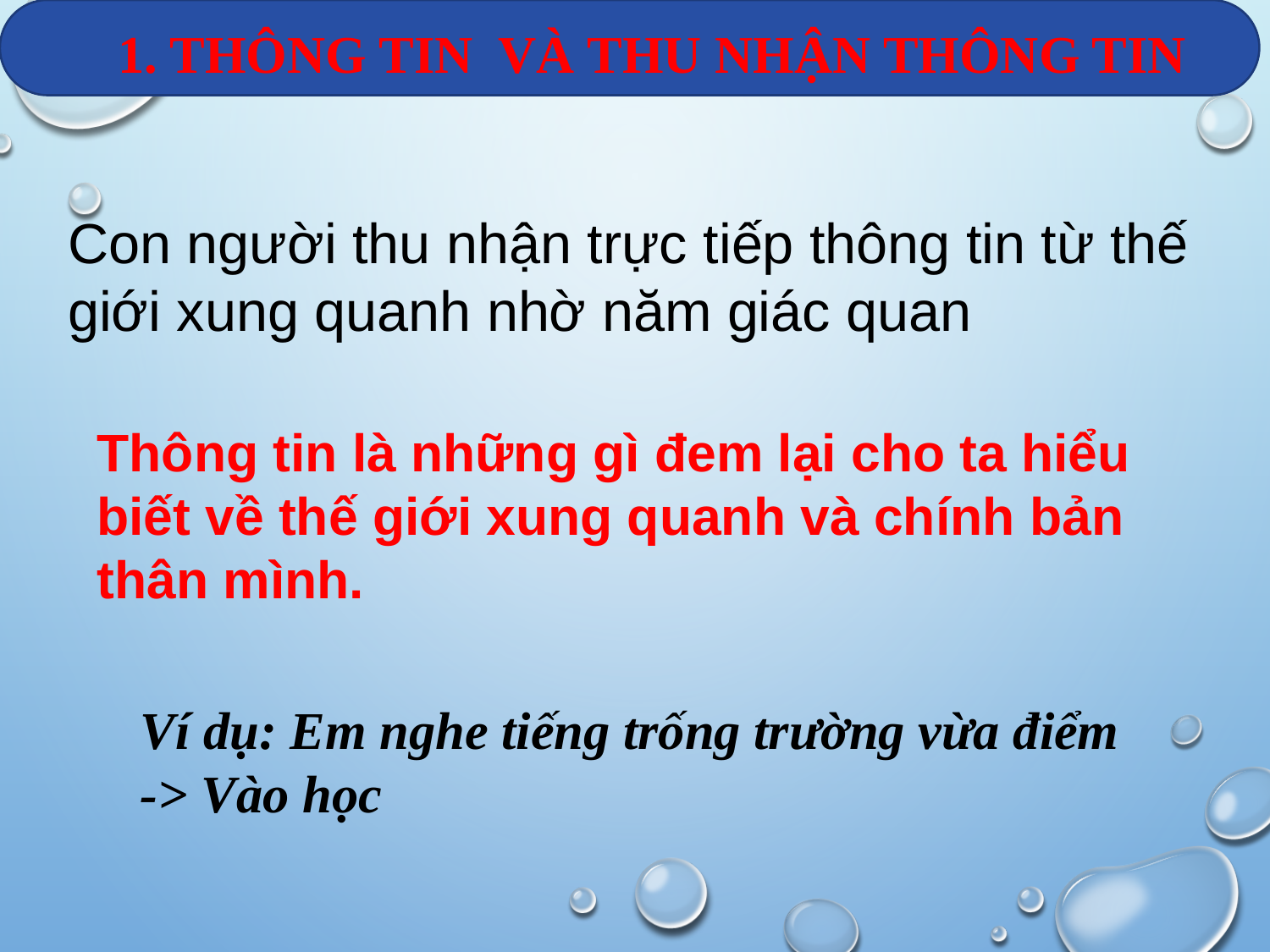

1. THÔNG TIN  VÀ THU NHẬN THÔNG TIN
Con người thu nhận trực tiếp thông tin từ thế giới xung quanh nhờ năm giác quan
Thông tin là những gì đem lại cho ta hiểu biết về thế giới xung quanh và chính bản thân mình.
Ví dụ: Em nghe tiếng trống trường vừa điểm -> Vào học